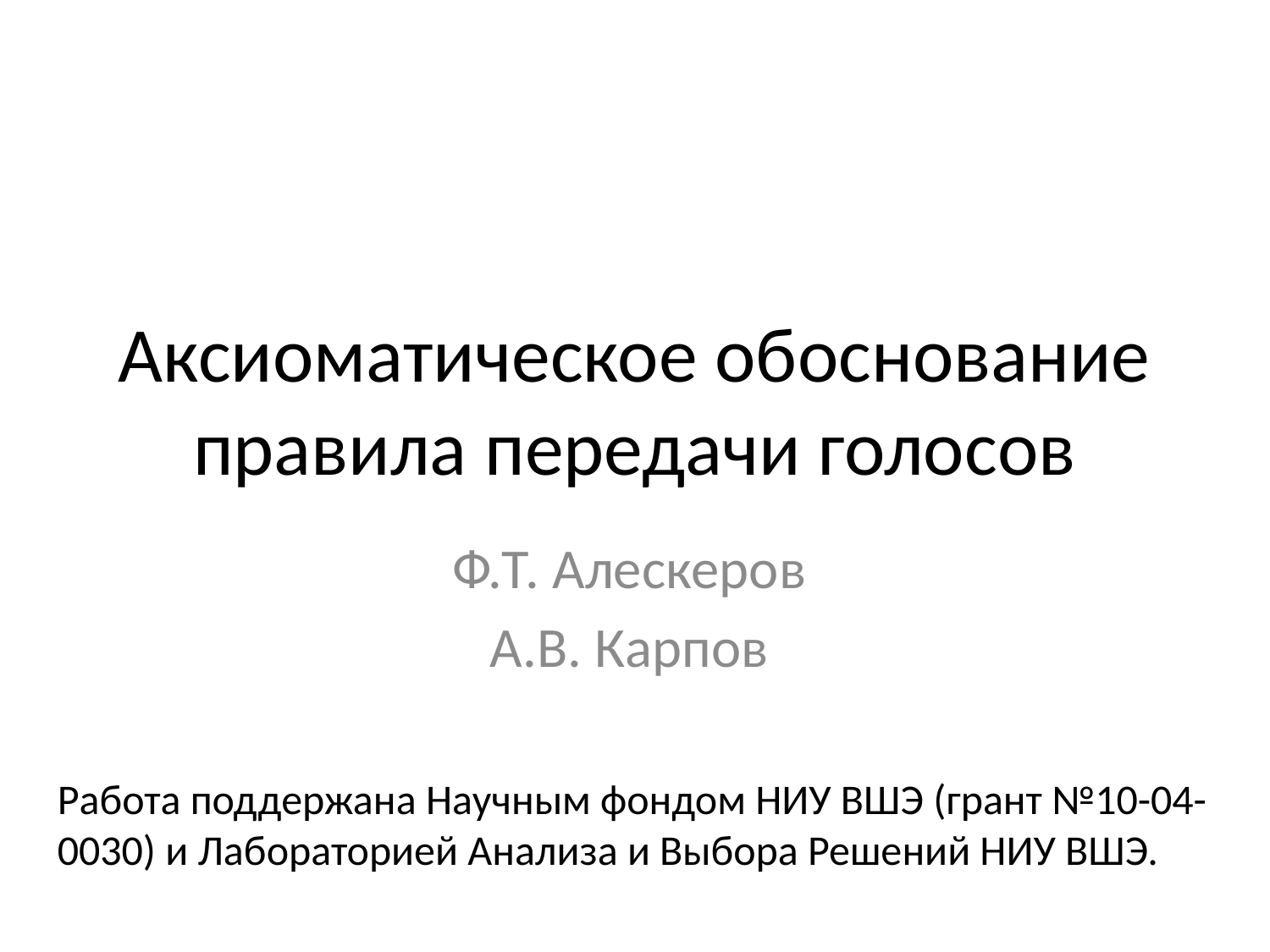

# Аксиоматическое обоснование правила передачи голосов
Ф.Т. Алескеров
А.В. Карпов
Работа поддержана Научным фондом НИУ ВШЭ (грант №10-04-0030) и Лабораторией Анализа и Выбора Решений НИУ ВШЭ.